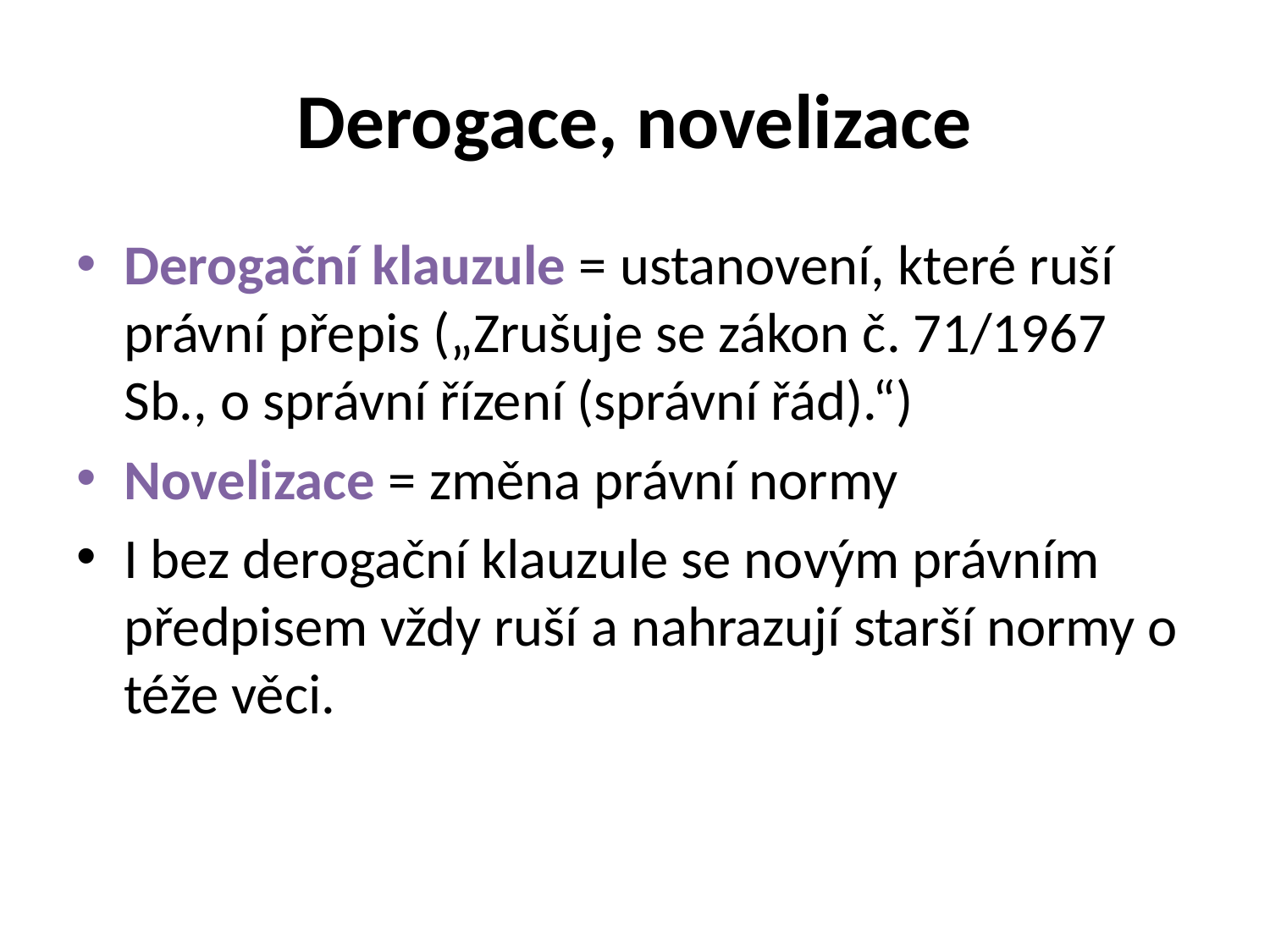

# Derogace, novelizace
Derogační klauzule = ustanovení, které ruší právní přepis („Zrušuje se zákon č. 71/1967 Sb., o správní řízení (správní řád).“)
Novelizace = změna právní normy
I bez derogační klauzule se novým právním předpisem vždy ruší a nahrazují starší normy o téže věci.